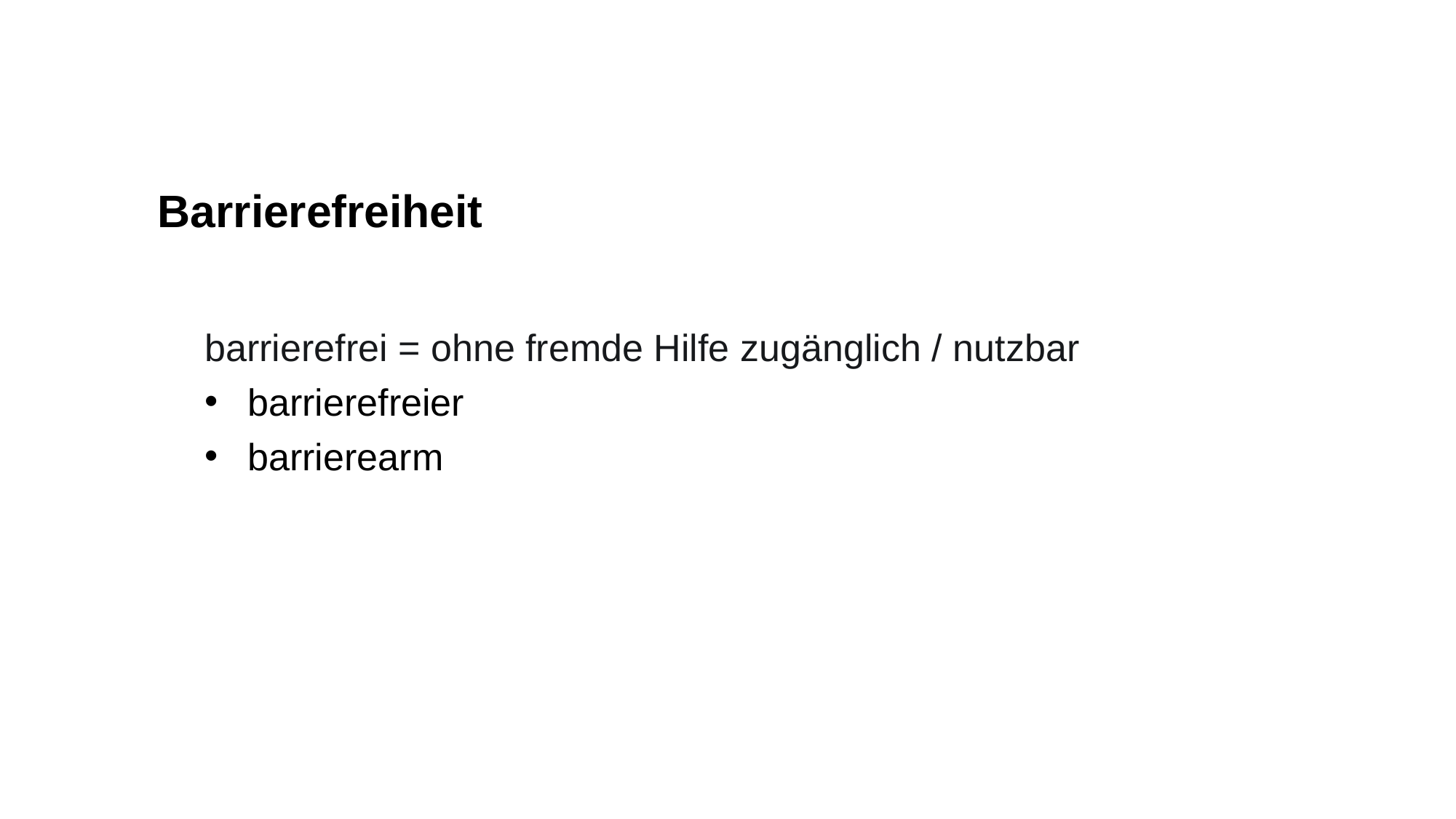

# Barrierefreiheit
barrierefrei = ohne fremde Hilfe zugänglich / nutzbar
barrierefreier
barrierearm